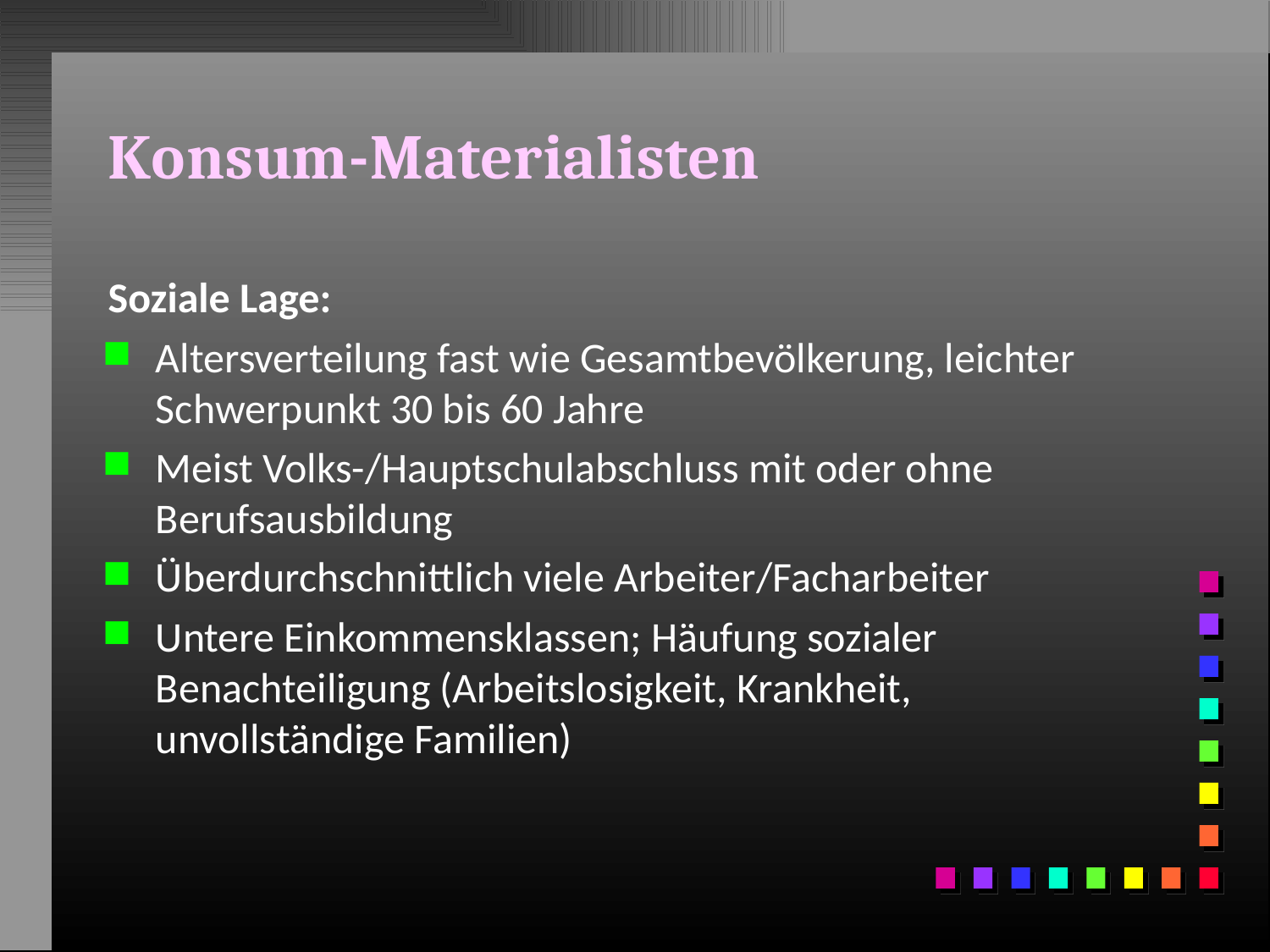

# Konsum-Materialisten
Soziale Lage:
Altersverteilung fast wie Gesamtbevölkerung, leichter Schwerpunkt 30 bis 60 Jahre
Meist Volks-/Hauptschulabschluss mit oder ohne Berufsausbildung
Überdurchschnittlich viele Arbeiter/Facharbeiter
Untere Einkommensklassen; Häufung sozialer Benachteiligung (Arbeitslosigkeit, Krankheit, unvollständige Familien)